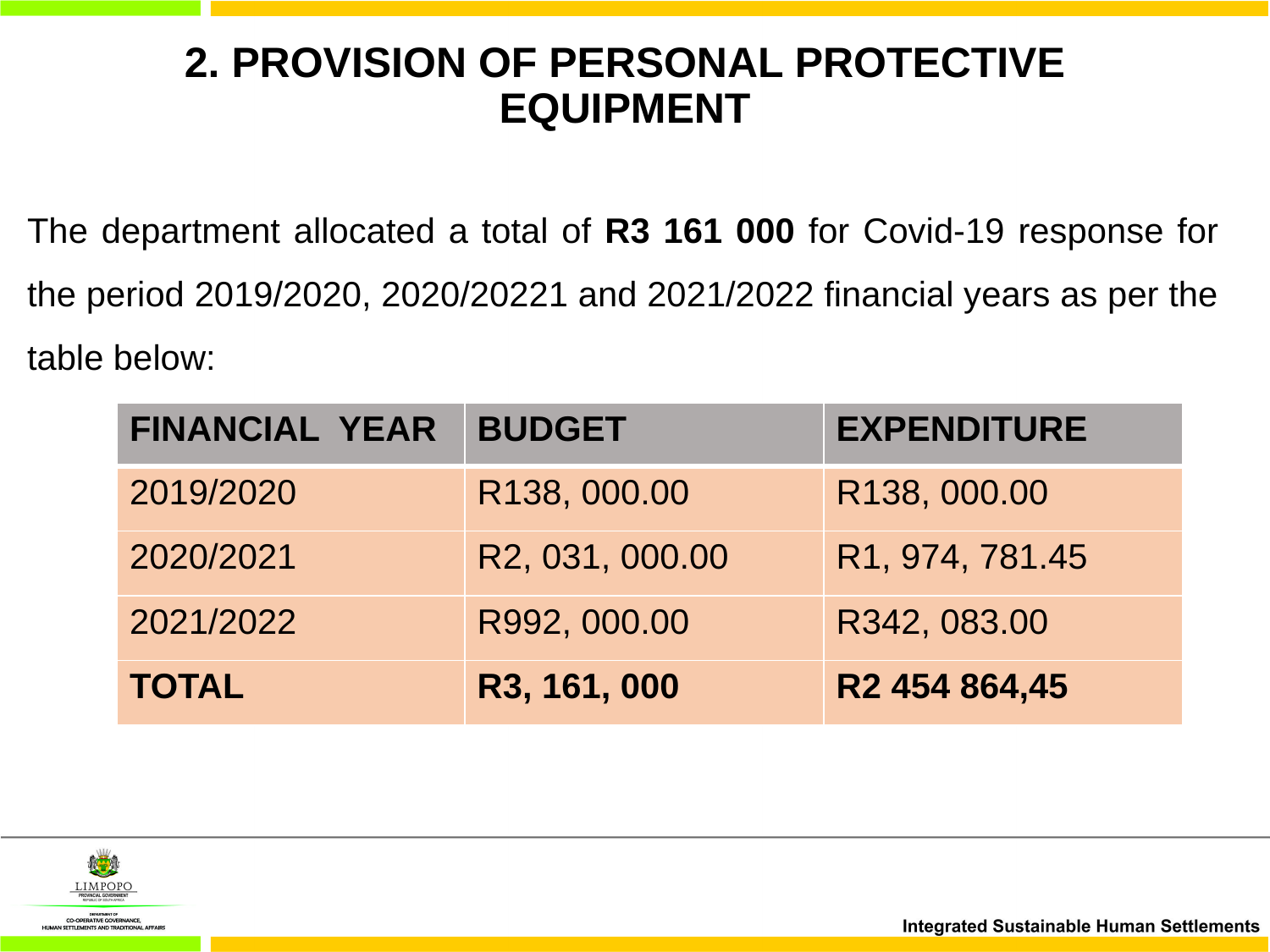

# 2. PROVISION OF PERSONAL PROTECTIVE EQUIPMENT
The department allocated a total of R3 161 000 for Covid-19 response for the period 2019/2020, 2020/20221 and 2021/2022 financial years as per the table below:
| FINANCIAL YEAR | BUDGET | EXPENDITURE |
| --- | --- | --- |
| 2019/2020 | R138, 000.00 | R138, 000.00 |
| 2020/2021 | R2, 031, 000.00 | R1, 974, 781.45 |
| 2021/2022 | R992, 000.00 | R342, 083.00 |
| TOTAL | R3, 161, 000 | R2 454 864,45 |